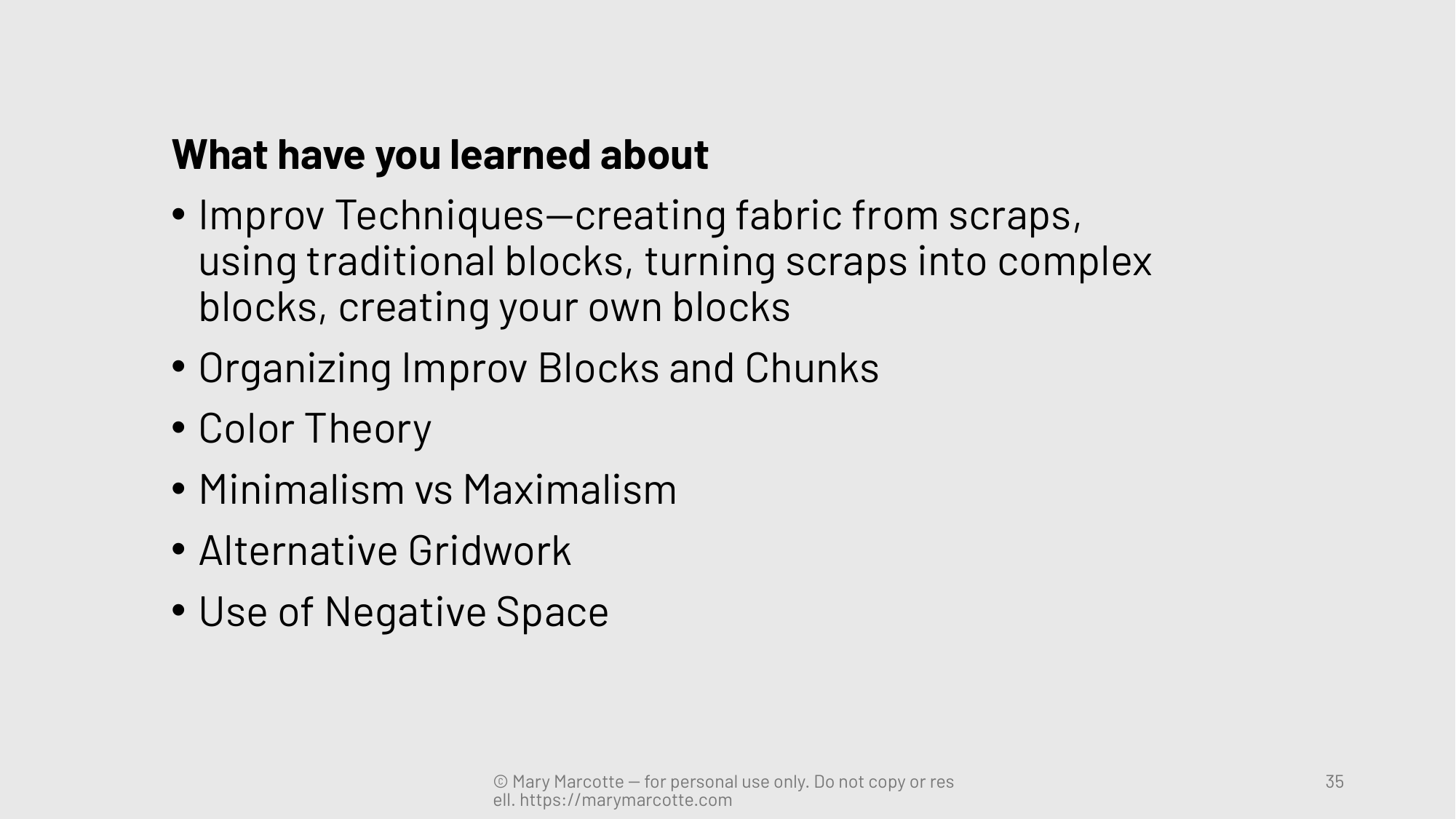

What have you learned about
Improv Techniques—creating fabric from scraps, using traditional blocks, turning scraps into complex blocks, creating your own blocks
Organizing Improv Blocks and Chunks
Color Theory
Minimalism vs Maximalism
Alternative Gridwork
Use of Negative Space
© Mary Marcotte -- for personal use only. Do not copy or resell. https://marymarcotte.com
35